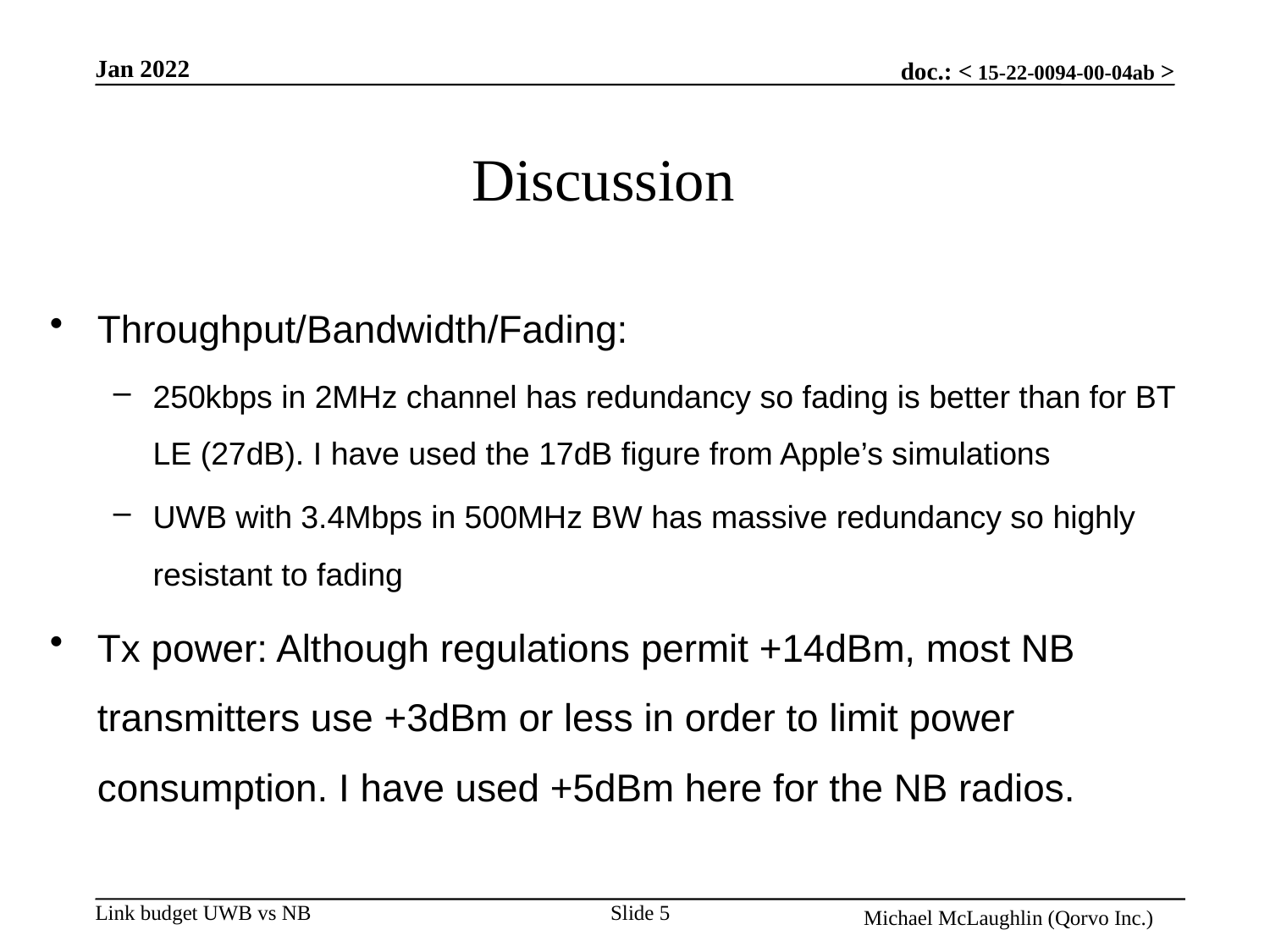

Jan 2022
# Discussion
Throughput/Bandwidth/Fading:
250kbps in 2MHz channel has redundancy so fading is better than for BT LE (27dB). I have used the 17dB figure from Apple’s simulations
UWB with 3.4Mbps in 500MHz BW has massive redundancy so highly resistant to fading
Tx power: Although regulations permit +14dBm, most NB transmitters use +3dBm or less in order to limit power consumption. I have used +5dBm here for the NB radios.

Michael McLaughlin (Qorvo Inc.)
Slide 5